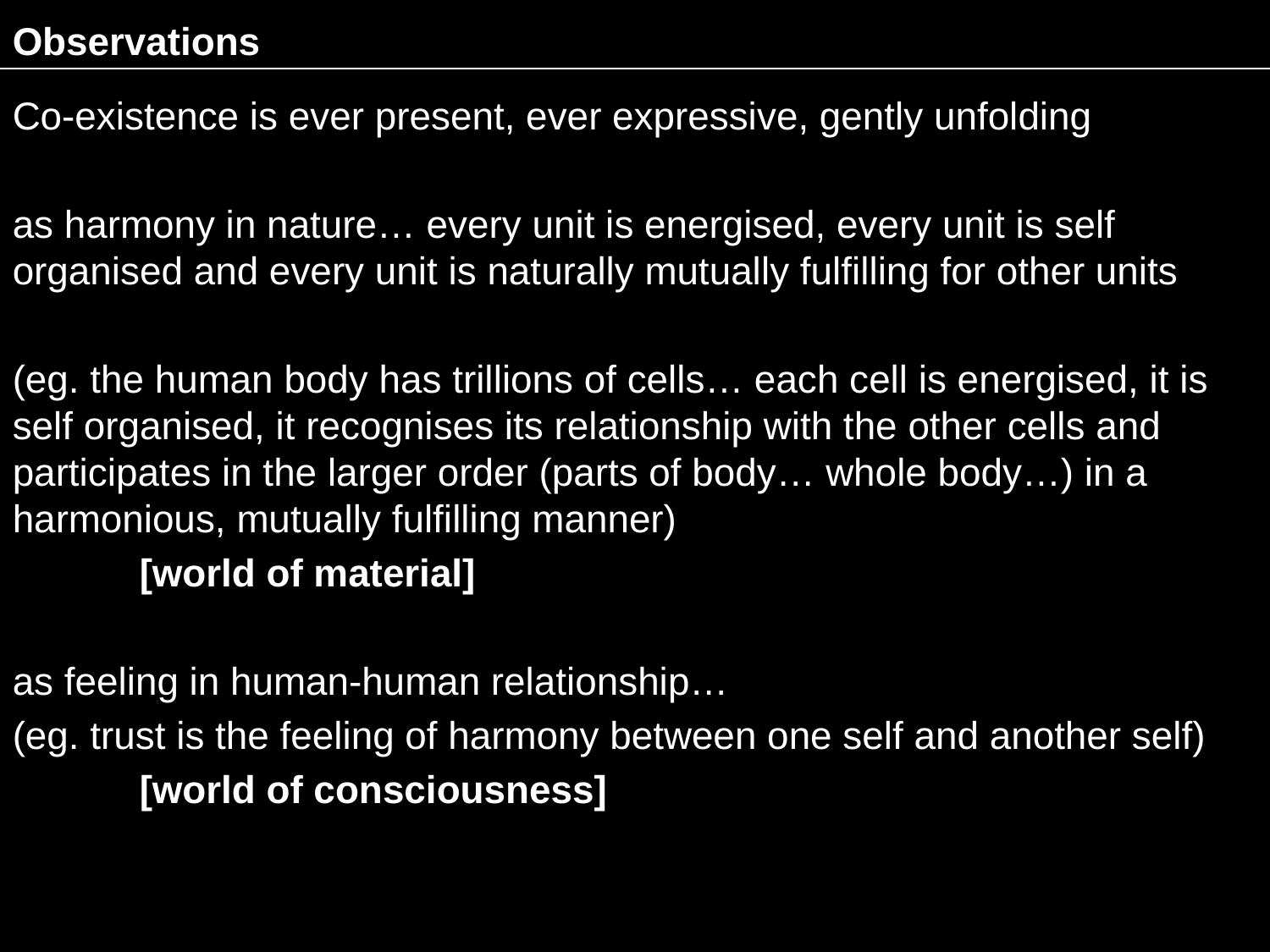

# Observations
Co-existence is ever present, ever expressive, gently unfolding

as harmony in nature… every unit is energised, every unit is self organised and every unit is naturally mutually fulfilling for other units

(eg. the human body has trillions of cells… each cell is energised, it is self organised, it recognises its relationship with the other cells and participates in the larger order (parts of body… whole body…) in a harmonious, mutually fulfilling manner)
	[world of material]

as feeling in human-human relationship…
(eg. trust is the feeling of harmony between one self and another self)
	[world of consciousness]